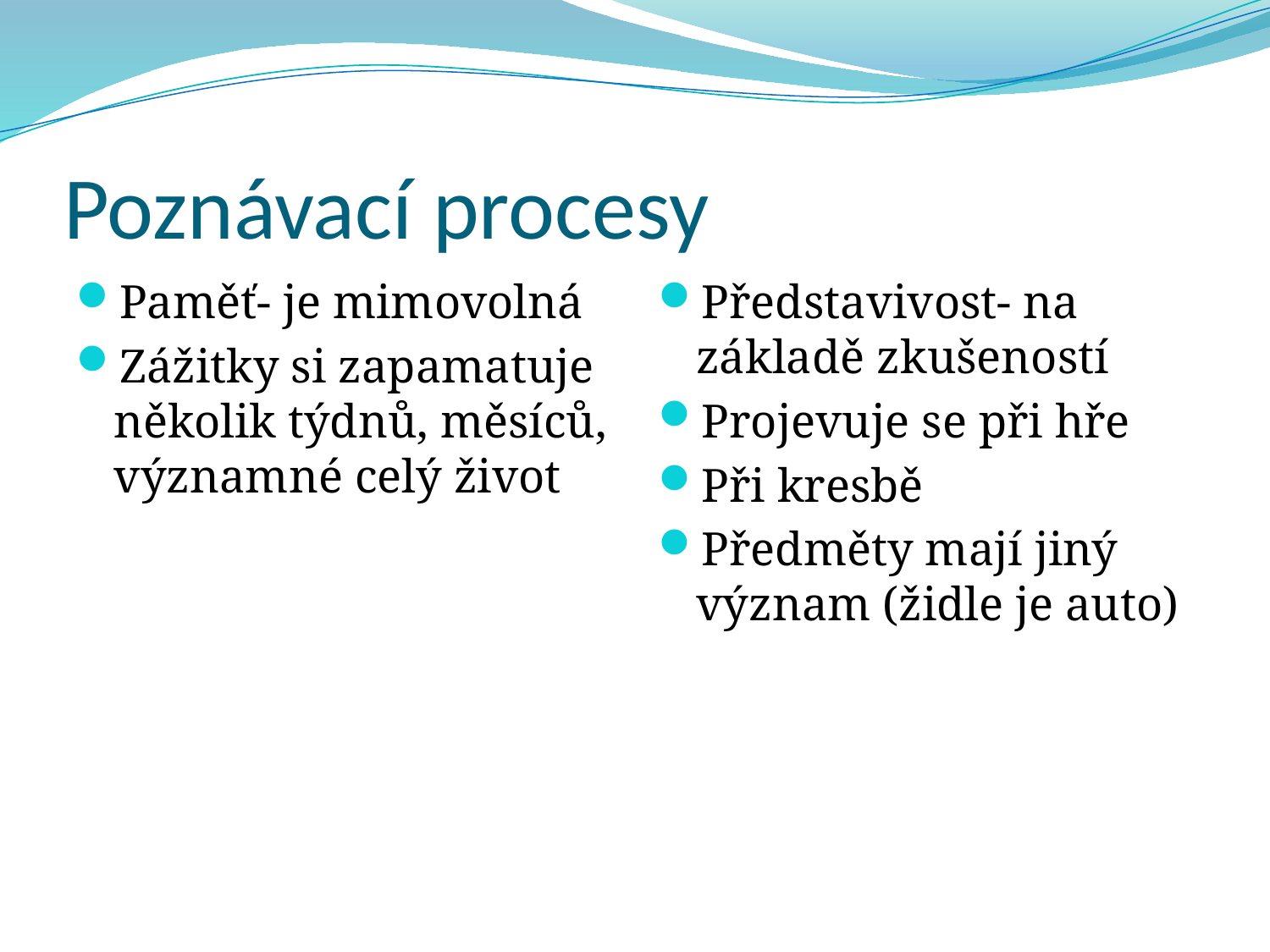

# Poznávací procesy
Paměť- je mimovolná
Zážitky si zapamatuje několik týdnů, měsíců, významné celý život
Představivost- na základě zkušeností
Projevuje se při hře
Při kresbě
Předměty mají jiný význam (židle je auto)